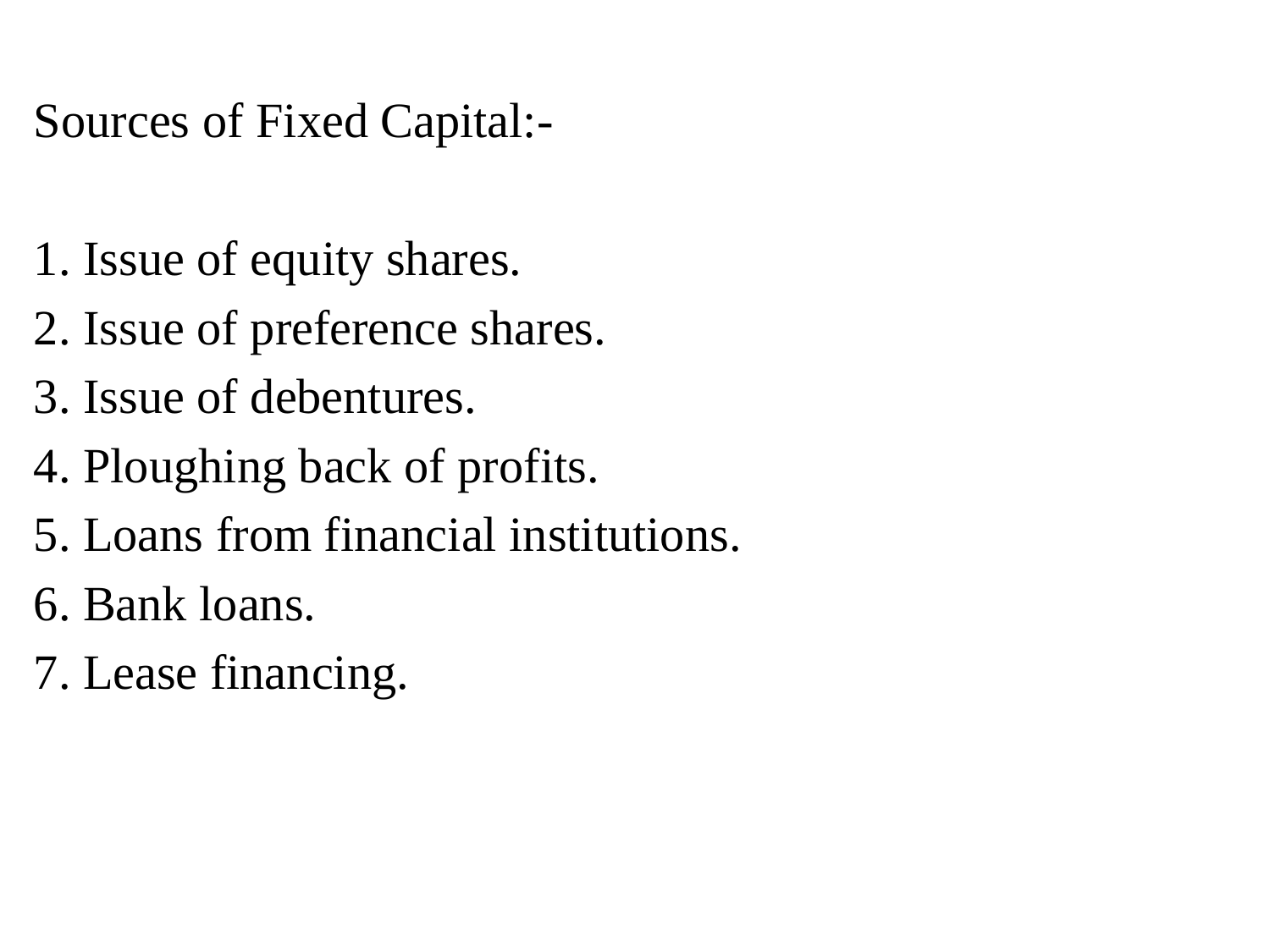

Sources of Fixed Capital:-

1. Issue of equity shares.
2. Issue of preference shares.
3. Issue of debentures.
4. Ploughing back of profits.
5. Loans from financial institutions.
6. Bank loans.
7. Lease financing.